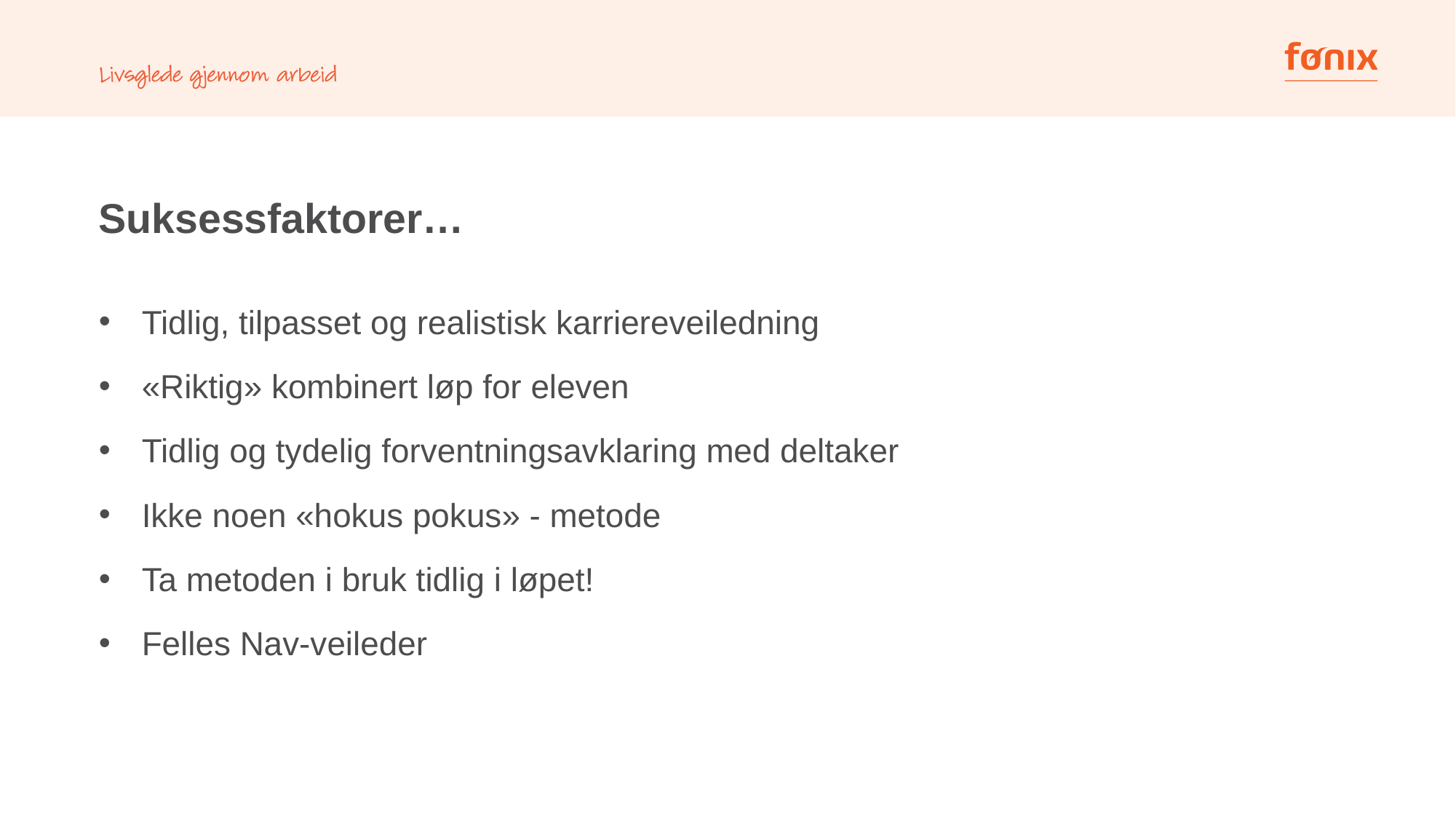

# Suksessfaktorer…
Tidlig, tilpasset og realistisk karriereveiledning
«Riktig» kombinert løp for eleven
Tidlig og tydelig forventningsavklaring med deltaker
Ikke noen «hokus pokus» - metode
Ta metoden i bruk tidlig i løpet!
Felles Nav-veileder